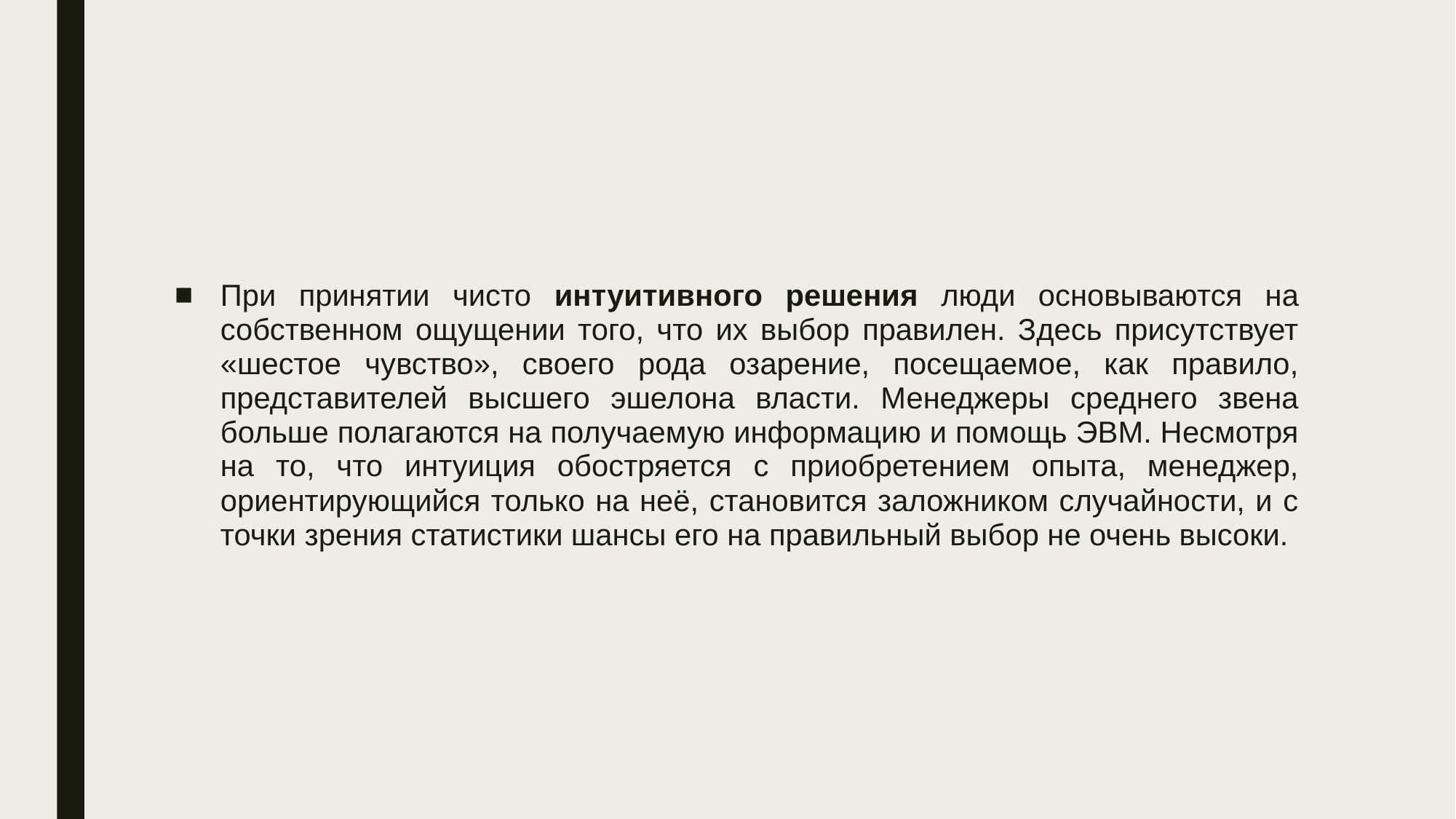

#
При принятии чисто интуитивного решения люди основываются на собственном ощущении того, что их выбор правилен. Здесь присутствует «шестое чувство», своего рода озарение, посещаемое, как правило, представителей высшего эшелона власти. Менеджеры среднего звена больше полагаются на получаемую информацию и помощь ЭВМ. Несмотря на то, что интуиция обостряется с приобретением опыта, менеджер, ориентирующийся только на неё, становится заложником случайности, и с точки зрения статистики шансы его на правильный выбор не очень высоки.